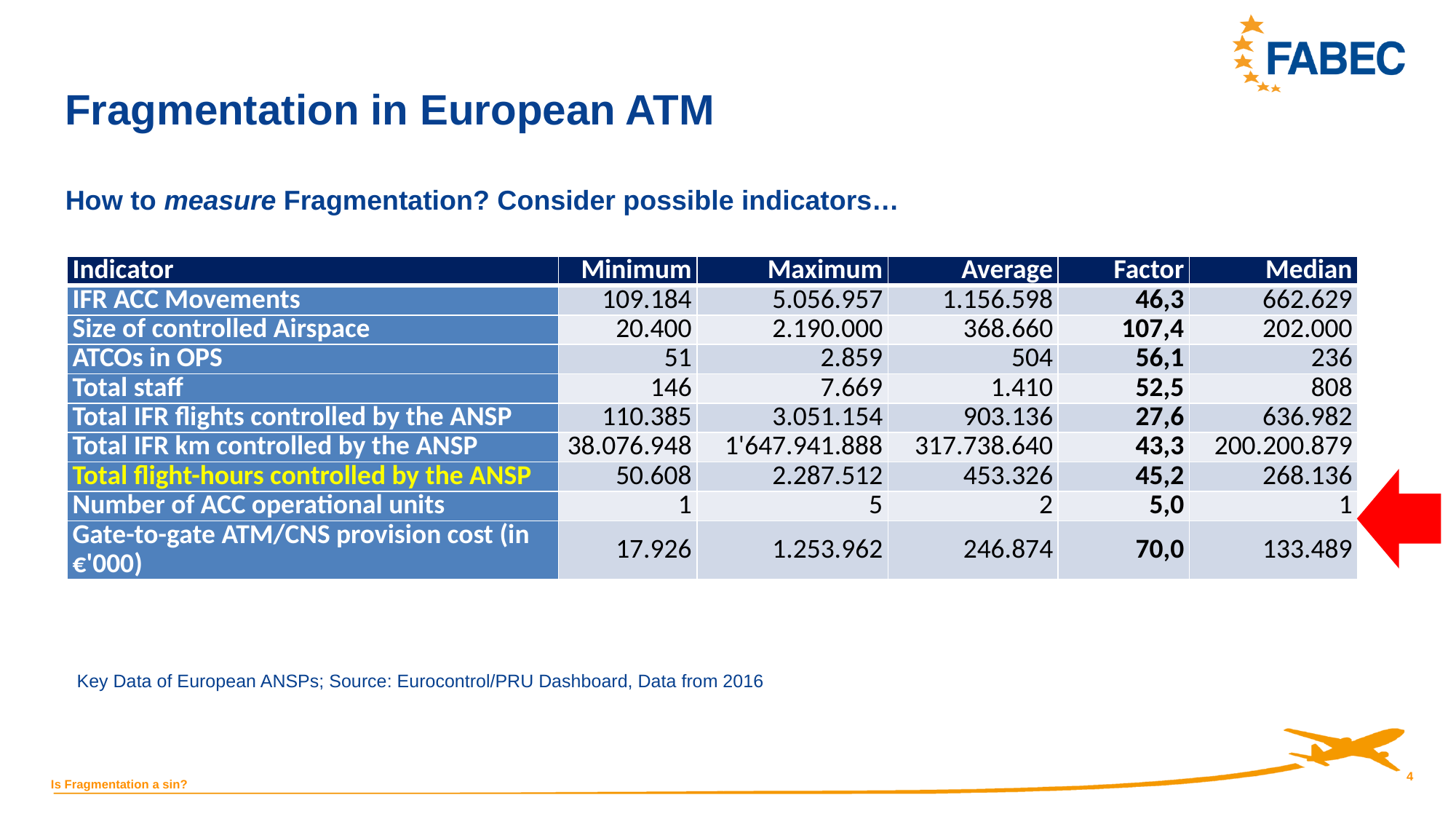

Fragmentation in European ATM
How to measure Fragmentation? Consider possible indicators…
| Indicator | Minimum | Maximum | Average | Factor | Median |
| --- | --- | --- | --- | --- | --- |
| IFR ACC Movements | 109.184 | 5.056.957 | 1.156.598 | 46,3 | 662.629 |
| Size of controlled Airspace | 20.400 | 2.190.000 | 368.660 | 107,4 | 202.000 |
| ATCOs in OPS | 51 | 2.859 | 504 | 56,1 | 236 |
| Total staff | 146 | 7.669 | 1.410 | 52,5 | 808 |
| Total IFR flights controlled by the ANSP | 110.385 | 3.051.154 | 903.136 | 27,6 | 636.982 |
| Total IFR km controlled by the ANSP | 38.076.948 | 1'647.941.888 | 317.738.640 | 43,3 | 200.200.879 |
| Total flight-hours controlled by the ANSP | 50.608 | 2.287.512 | 453.326 | 45,2 | 268.136 |
| Number of ACC operational units | 1 | 5 | 2 | 5,0 | 1 |
| Gate-to-gate ATM/CNS provision cost (in €'000) | 17.926 | 1.253.962 | 246.874 | 70,0 | 133.489 |

Key Data of European ANSPs; Source: Eurocontrol/PRU Dashboard, Data from 2016
Is Fragmentation a sin?